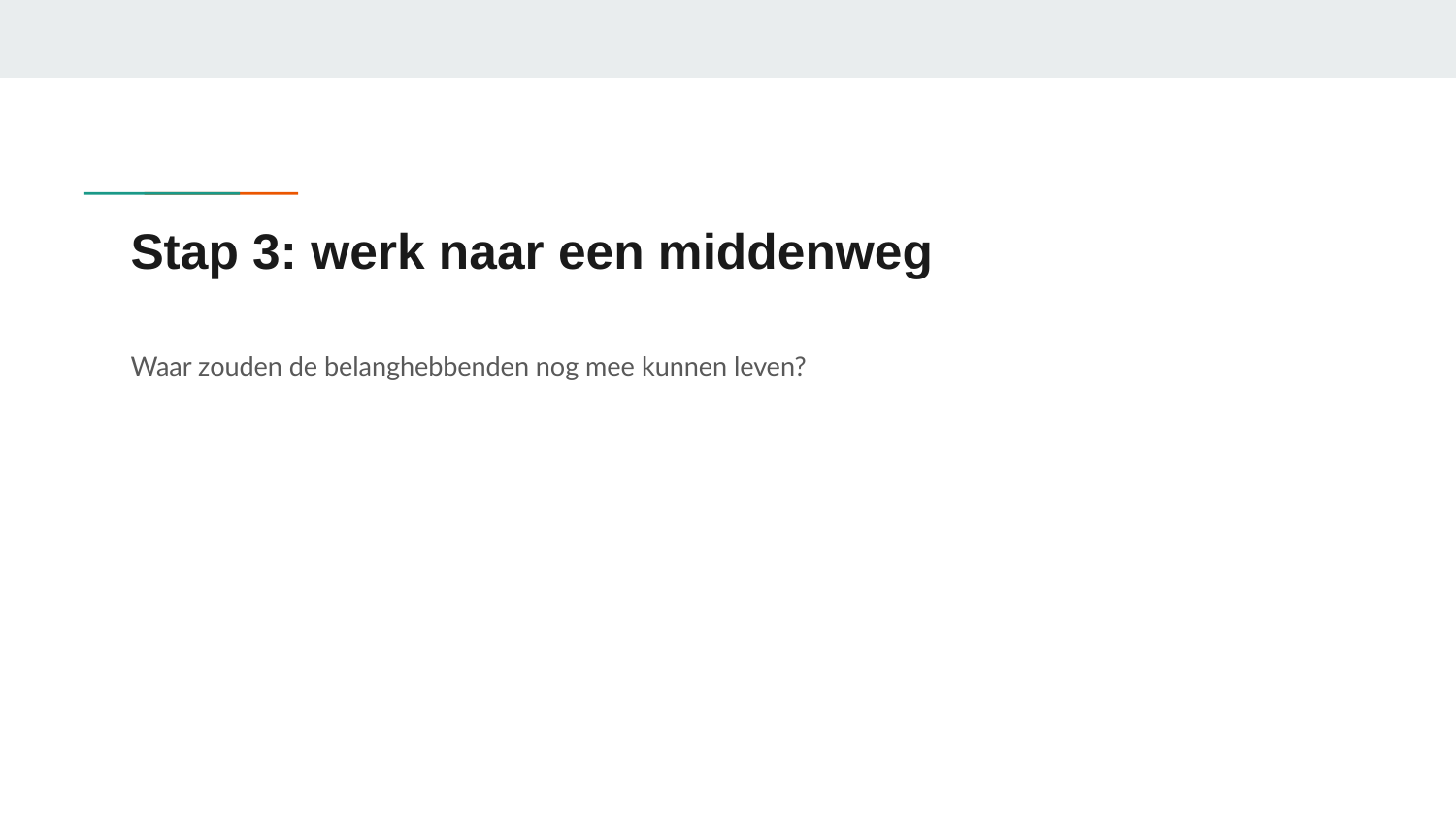

# Stap 3: werk naar een middenweg
Waar zouden de belanghebbenden nog mee kunnen leven?